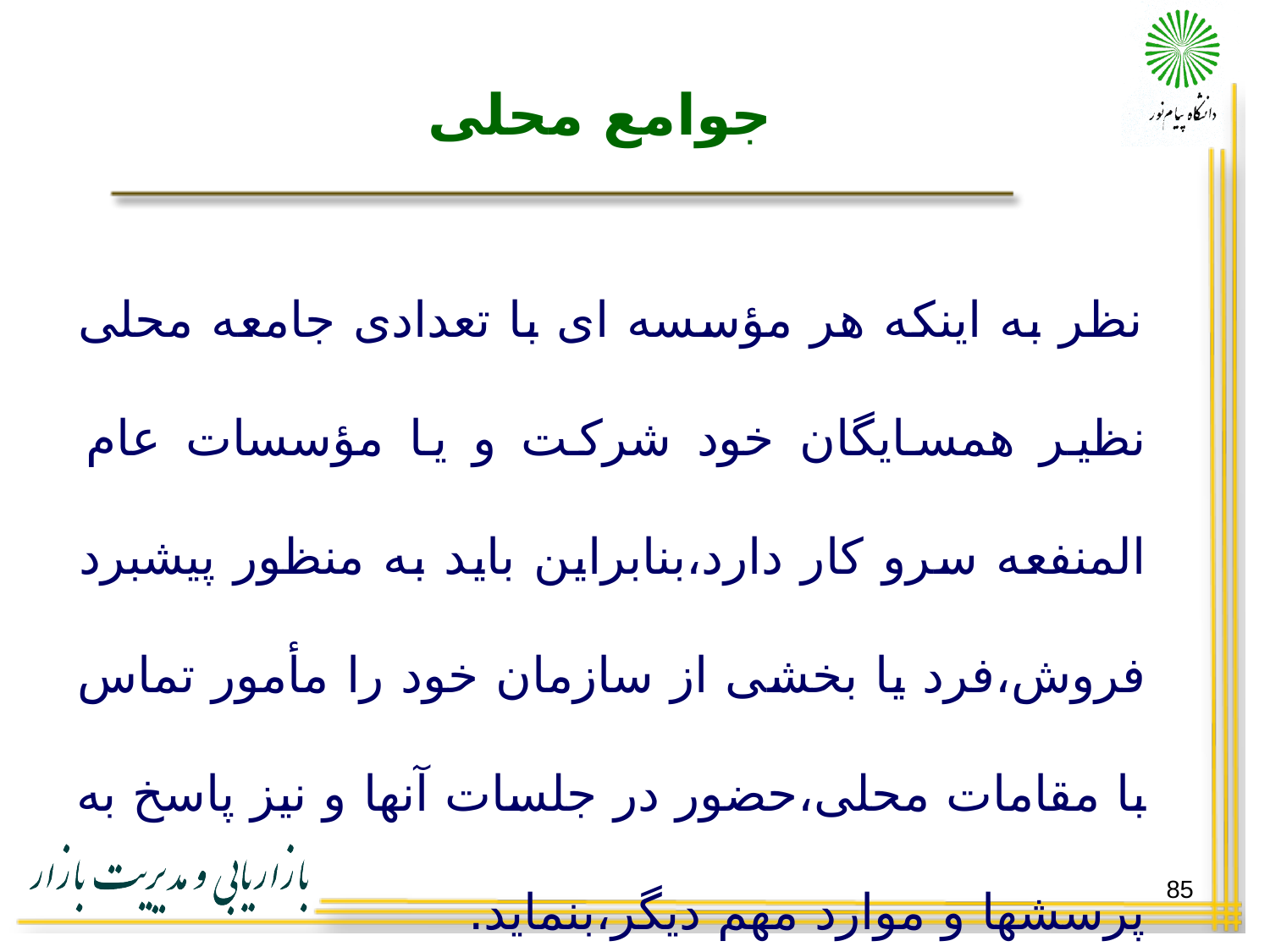

# جوامع محلی
نظر به اینکه هر مؤسسه ای با تعدادی جامعه محلی نظیر همسایگان خود شرکت و یا مؤسسات عام المنفعه سرو کار دارد،بنابراین باید به منظور پیشبرد فروش،فرد یا بخشی از سازمان خود را مأمور تماس با مقامات محلی،حضور در جلسات آنها و نیز پاسخ به پرسشها و موارد مهم دیگر،بنماید.
85